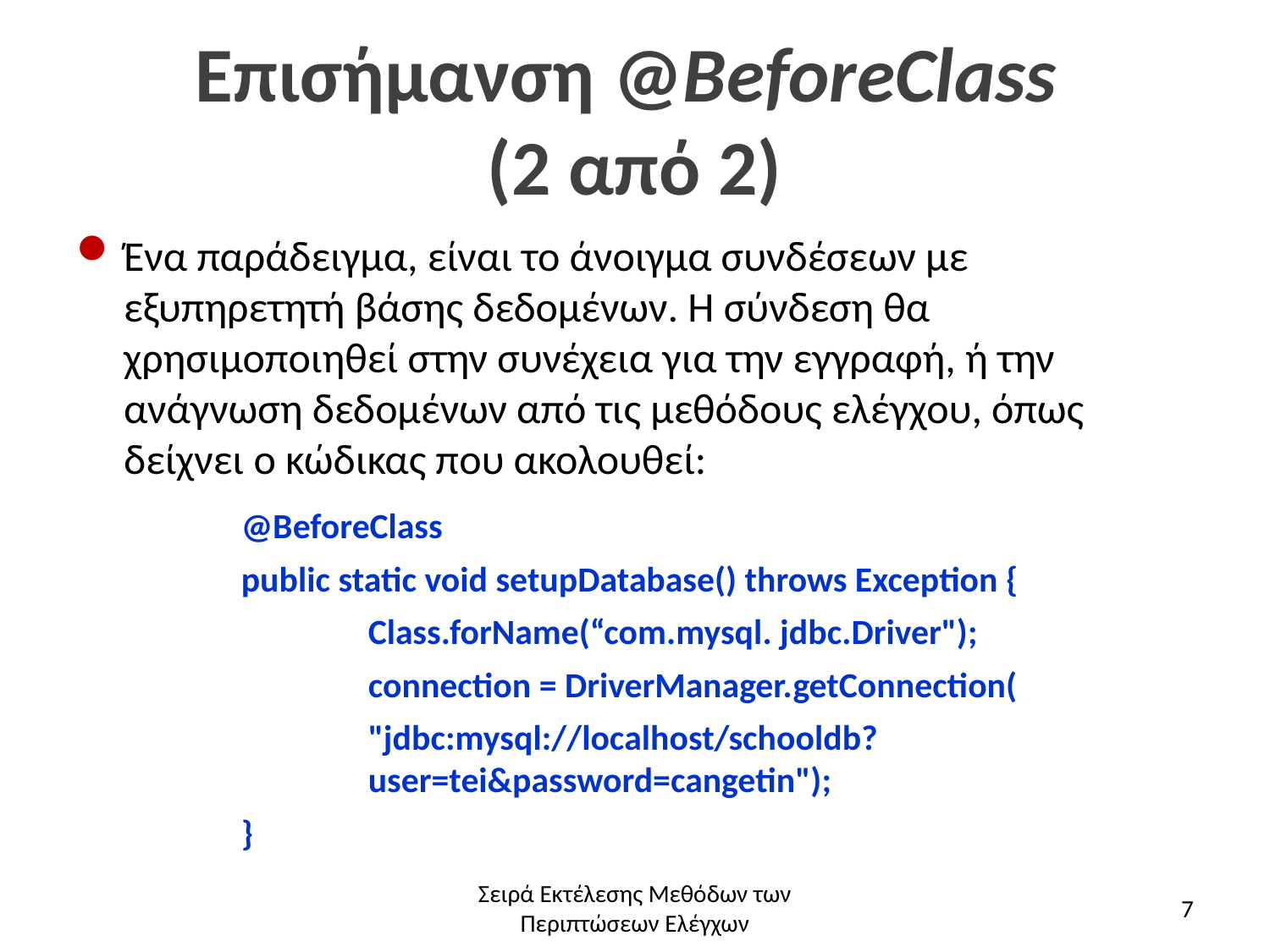

# Επισήμανση @BeforeClass (2 από 2)
Ένα παράδειγμα, είναι το άνοιγμα συνδέσεων με εξυπηρετητή βάσης δεδομένων. Η σύνδεση θα χρησιμοποιηθεί στην συνέχεια για την εγγραφή, ή την ανάγνωση δεδομένων από τις μεθόδους ελέγχου, όπως δείχνει ο κώδικας που ακολουθεί:

@BeforeClass
public static void setupDatabase() throws Exception {
Class.forName(“com.mysql. jdbc.Driver");
connection = DriverManager.getConnection(
"jdbc:mysql://localhost/schooldb?user=tei&password=cangetin");
}
Σειρά Εκτέλεσης Μεθόδων των Περιπτώσεων Ελέγχων
7